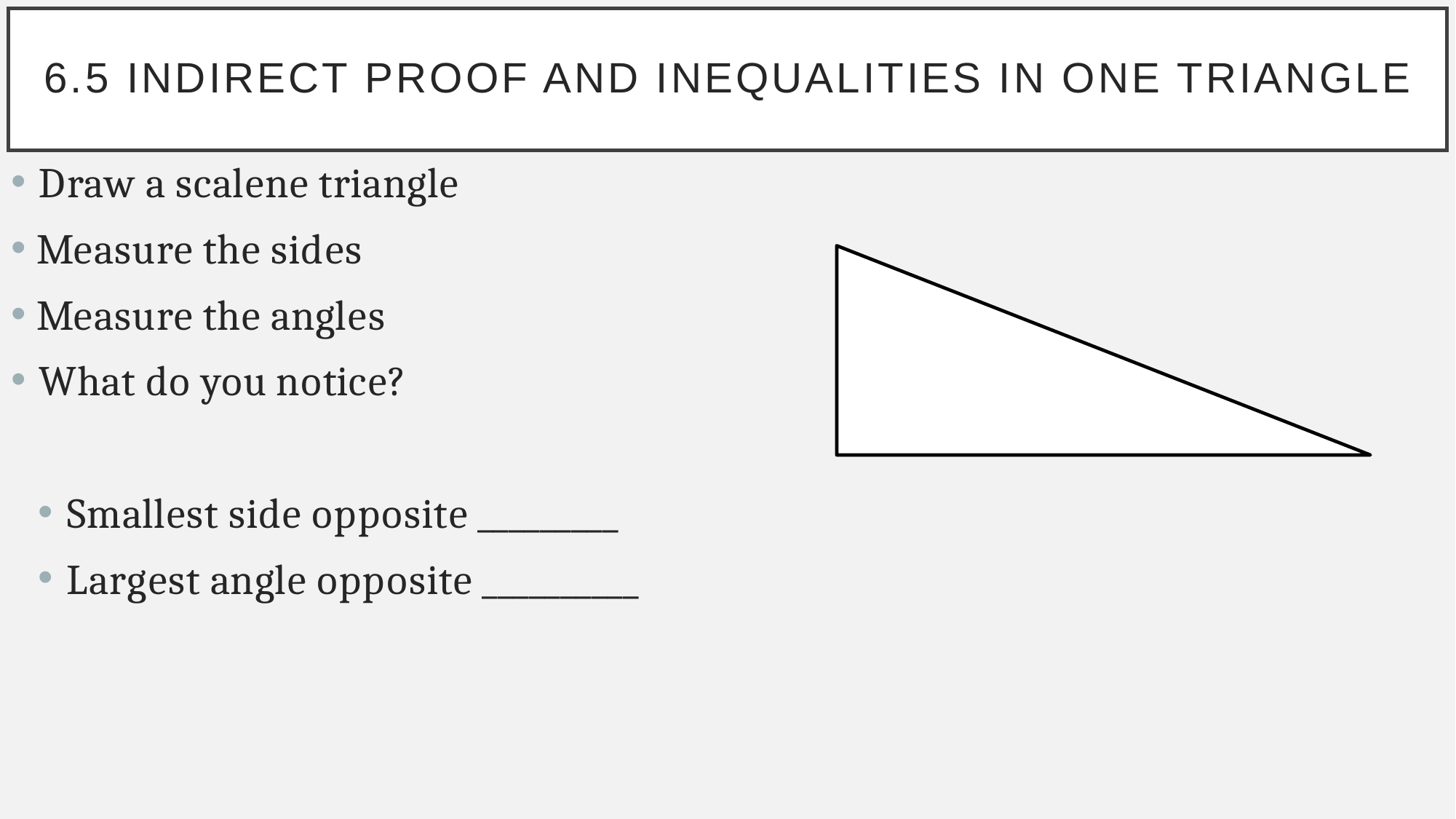

# 6.5 Indirect Proof and Inequalities in One Triangle
Draw a scalene triangle
Measure the sides
Measure the angles
What do you notice?

Smallest side opposite _________
Largest angle opposite __________